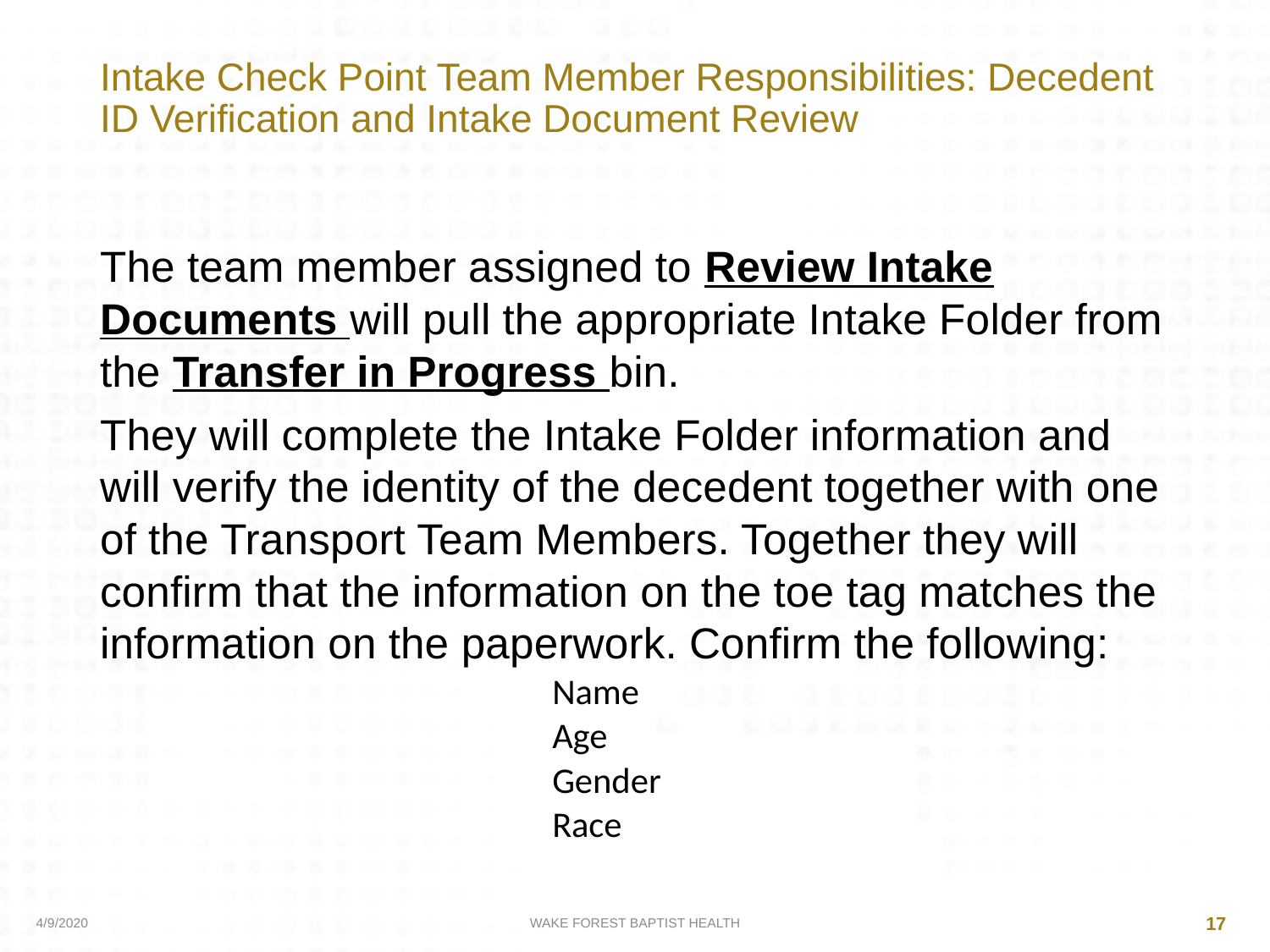

# Intake Check Point Team Member Responsibilities: Decedent ID Verification and Intake Document Review
The team member assigned to Review Intake Documents will pull the appropriate Intake Folder from the Transfer in Progress bin.
They will complete the Intake Folder information and will verify the identity of the decedent together with one of the Transport Team Members. Together they will confirm that the information on the toe tag matches the information on the paperwork. Confirm the following:
Name
Age
Gender
Race

4/9/2020
WAKE FOREST BAPTIST HEALTH
17